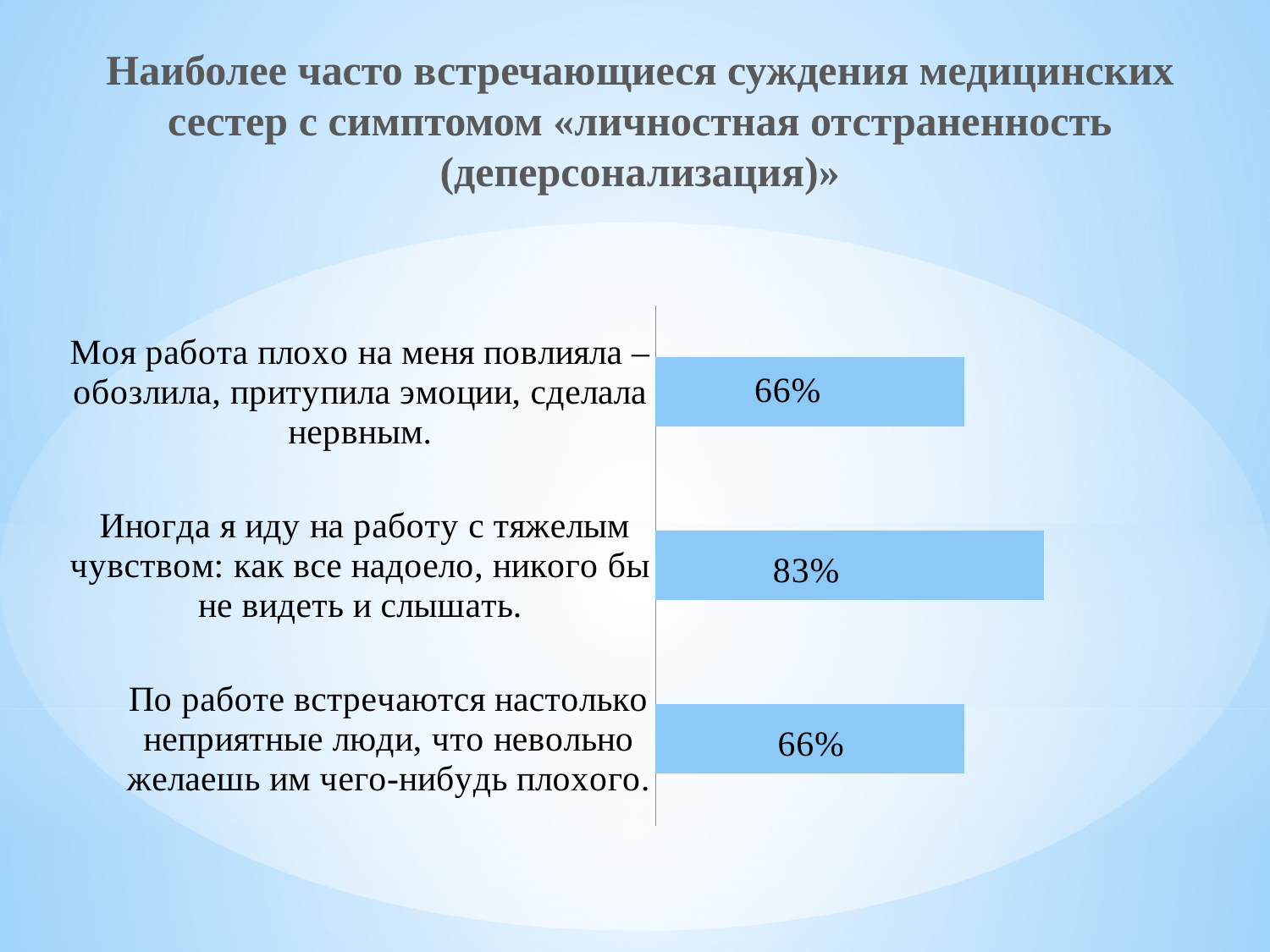

# Наиболее часто встречающиеся суждения медицинских сестер с симптомом «личностная отстраненность (деперсонализация)»

### Chart

| Category | кол-во суждений  |
|---|---|
| По работе встречаются настолько неприятные люди, что невольно желаешь им чего-нибудь плохого. | 0.66 |
|  Иногда я иду на работу с тяжелым чувством: как все надоело, никого бы не видеть и слышать. | 0.83 |
| Моя работа плохо на меня повлияла – обозлила, притупила эмоции, сделала нервным. | 0.66 |